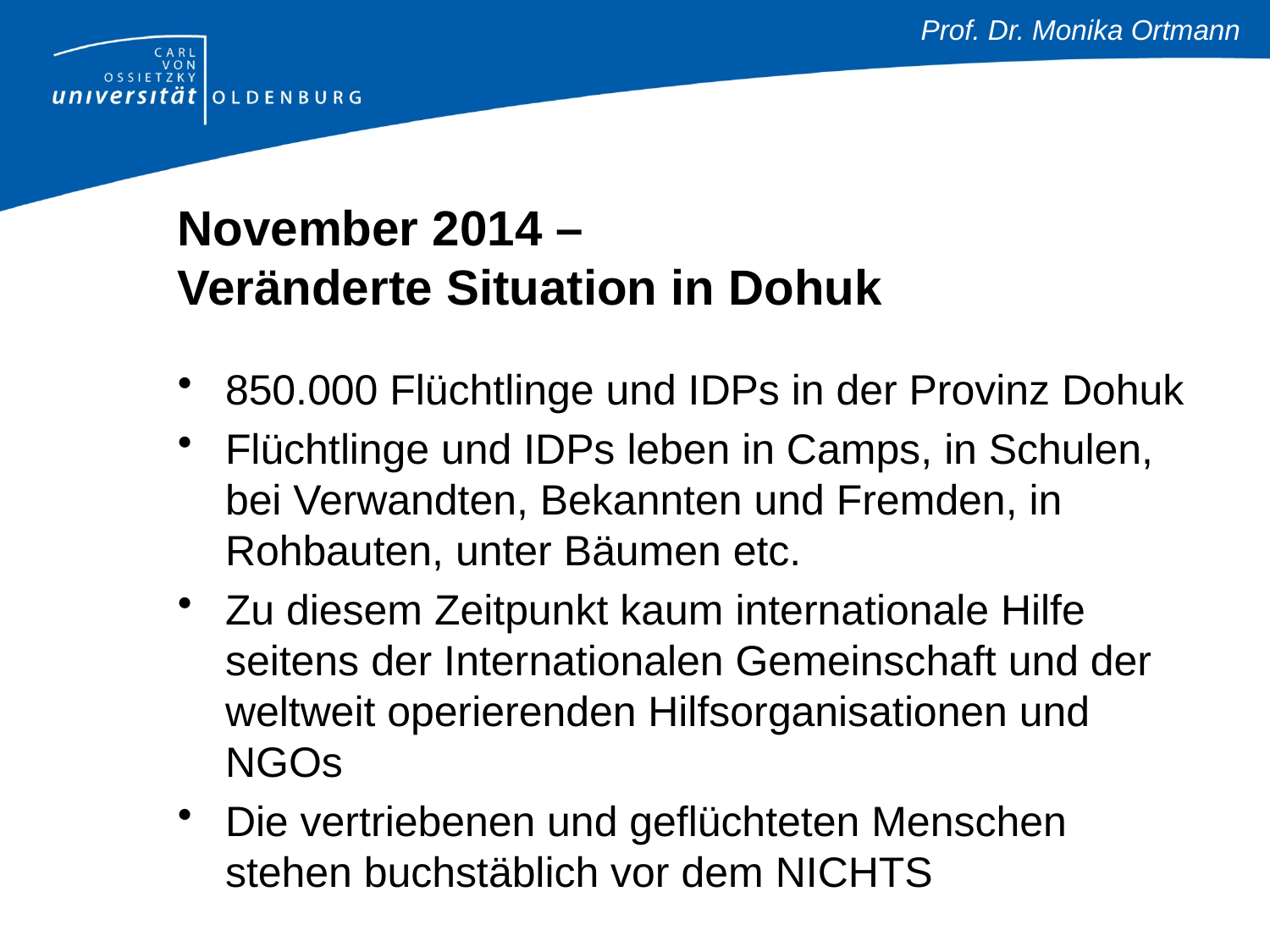

# November 2014 – Veränderte Situation in Dohuk
850.000 Flüchtlinge und IDPs in der Provinz Dohuk
Flüchtlinge und IDPs leben in Camps, in Schulen, bei Verwandten, Bekannten und Fremden, in Rohbauten, unter Bäumen etc.
Zu diesem Zeitpunkt kaum internationale Hilfe seitens der Internationalen Gemeinschaft und der weltweit operierenden Hilfsorganisationen und NGOs
Die vertriebenen und geflüchteten Menschen stehen buchstäblich vor dem NICHTS